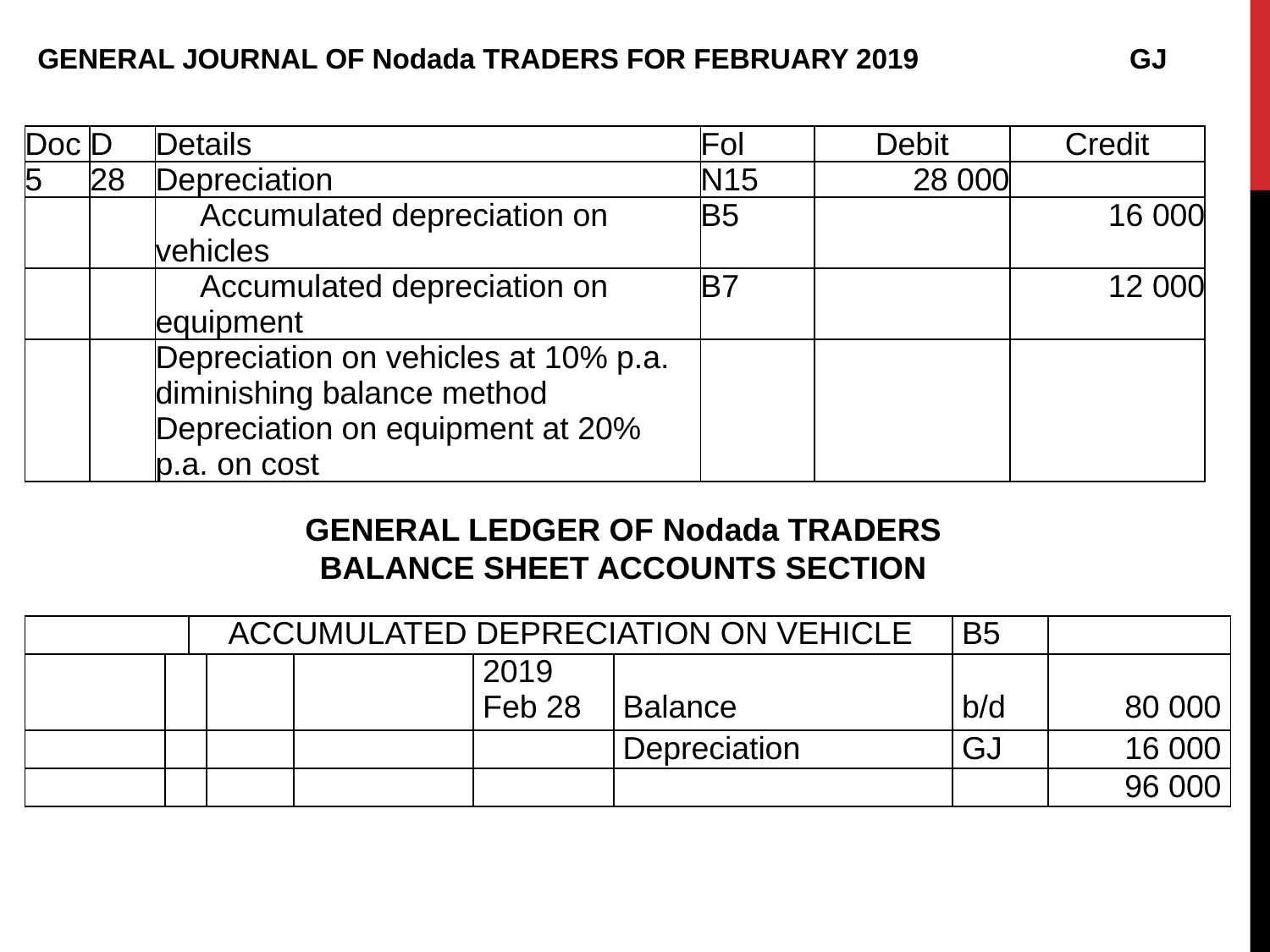

GENERAL JOURNAL OF Nodada TRADERS FOR FEBRUARY 2019                           GJ
| Doc | D | Details | Fol | Debit | Credit |
| --- | --- | --- | --- | --- | --- |
| 5 | 28 | Depreciation | N15 | 28 000 |  |
|  |  | Accumulated depreciation on vehicles | B5 |  | 16 000 |
|  |  | Accumulated depreciation on equipment | B7 |  | 12 000 |
|  |  | Depreciation on vehicles at 10% p.a. diminishing balance method Depreciation on equipment at 20% p.a. on cost |  |  |  |
GENERAL LEDGER OF Nodada TRADERS
BALANCE SHEET ACCOUNTS SECTION
|  |  | ACCUMULATED DEPRECIATION ON VEHICLE |  |  |  |  | B5 |  |
| --- | --- | --- | --- | --- | --- | --- | --- | --- |
|  |  |  |  |  | 2019 Feb 28 | Balance | b/d | 80 000 |
|  |  |  |  |  |  | Depreciation | GJ | 16 000 |
|  |  |  |  |  |  |  |  | 96 000 |